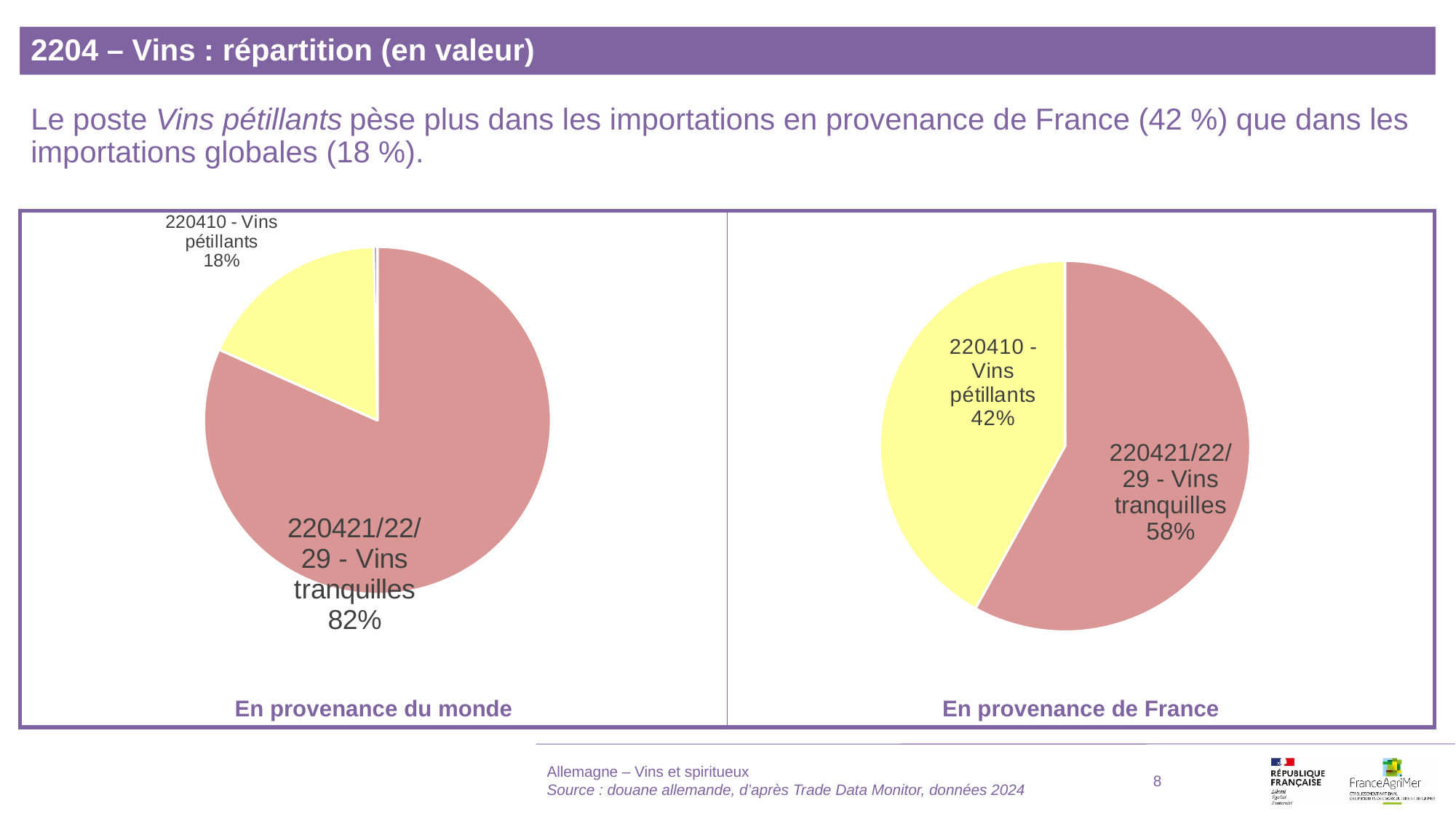

2204 – Vins : répartition (en valeur)
Le poste Vins pétillants pèse plus dans les importations en provenance de France (42 %) que dans les importations globales (18 %).

### Chart

| Category |  |
|---|---|
| 220421/22/29 - Vins tranquilles | 0.8168618071930716 |
| 220410 - Vins pétillants | 0.17964540361675657 |
| 220430 - Moûts de raisin | 0.0034927891901718206 |

### Chart

| Category |  |
|---|---|
| 220421/22/29 - Vins tranquilles | 0.5803089382123575 |
| 220410 - Vins pétillants | 0.41931757879193393 |
| 220430 - Moûts de raisin | 0.0003734829957085506 |
Allemagne – Vins et spiritueux
Source : douane allemande, d’après Trade Data Monitor, données 2024
8